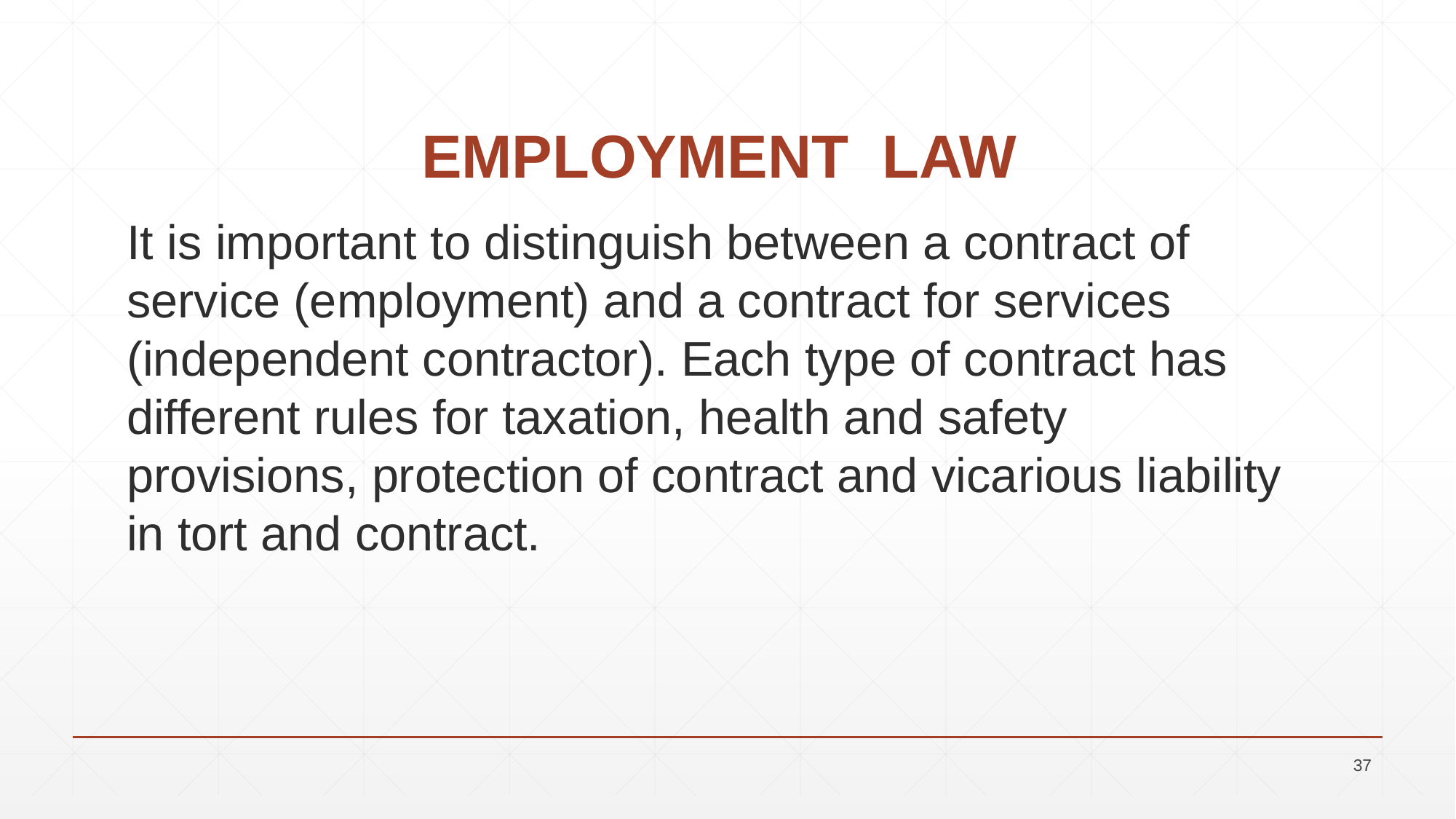

# EMPLOYMENT  LAW
It is important to distinguish between a contract of service (employment) and a contract for services
(independent contractor). Each type of contract has different rules for taxation, health and safety
provisions, protection of contract and vicarious liability in tort and contract.

37